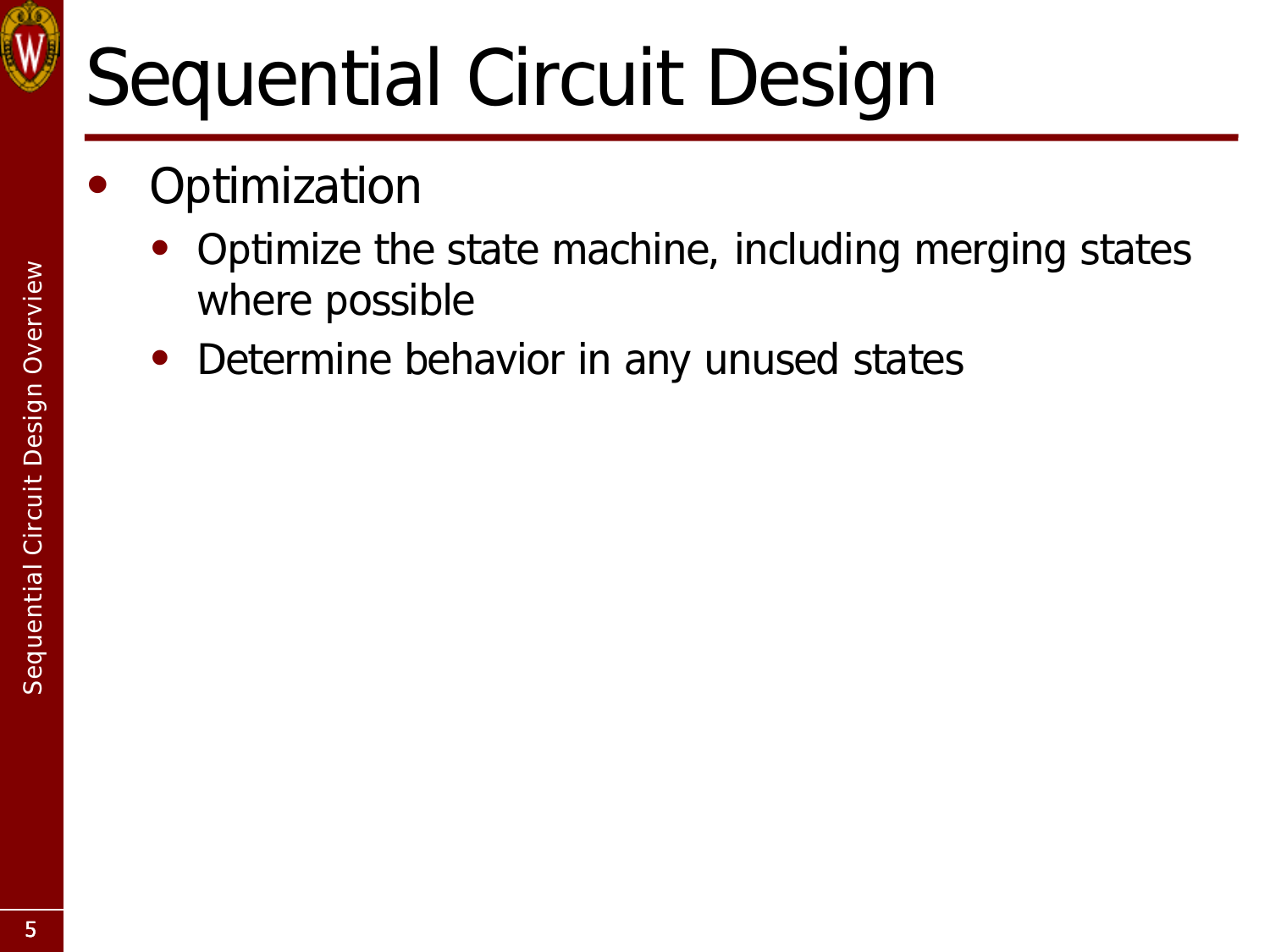

# Sequential Circuit Design
Optimization
Optimize the state machine, including merging states where possible
Determine behavior in any unused states